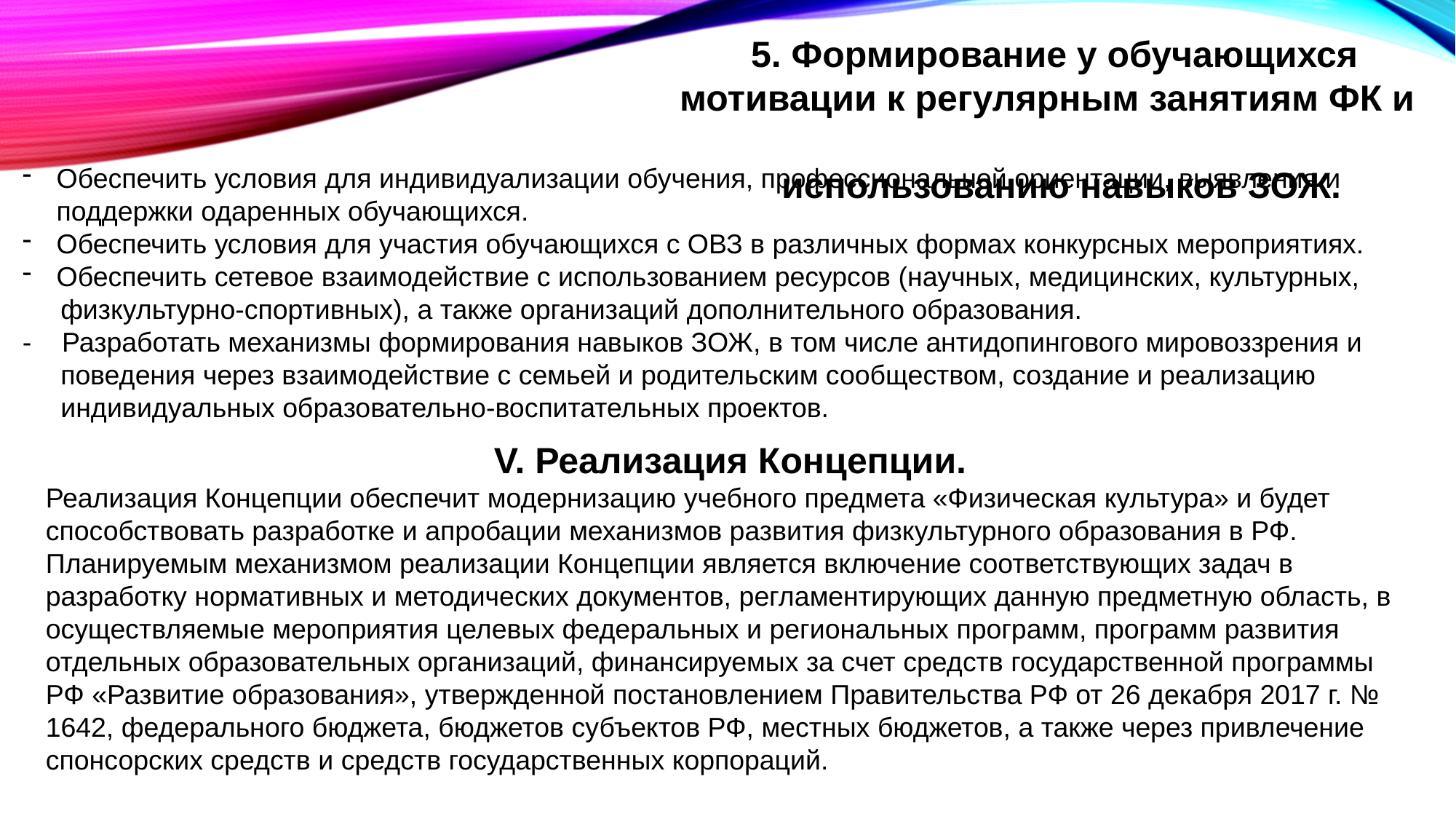

5. Формирование у обучающихся
                          мотивации к регулярным занятиям ФК и
                                    использованию навыков ЗОЖ.
Обеспечить условия для индивидуализации обучения, профессиональной ориентации, выявления и поддержки одаренных обучающихся.
Обеспечить условия для участия обучающихся с ОВЗ в различных формах конкурсных мероприятиях.
Обеспечить сетевое взаимодействие с использованием ресурсов (научных, медицинских, культурных,
     физкультурно-спортивных), а также организаций дополнительного образования.
-    Разработать механизмы формирования навыков ЗОЖ, в том числе антидопингового мировоззрения и
     поведения через взаимодействие с семьей и родительским сообществом, создание и реализацию
     индивидуальных образовательно-воспитательных проектов.
V. Реализация Концепции.
Реализация Концепции обеспечит модернизацию учебного предмета «Физическая культура» и будет способствовать разработке и апробации механизмов развития физкультурного образования в РФ. Планируемым механизмом реализации Концепции является включение соответствующих задач в разработку нормативных и методических документов, регламентирующих данную предметную область, в осуществляемые мероприятия целевых федеральных и региональных программ, программ развития отдельных образовательных организаций, финансируемых за счет средств государственной программы РФ «Развитие образования», утвержденной постановлением Правительства РФ от 26 декабря 2017 г. № 1642, федерального бюджета, бюджетов субъектов РФ, местных бюджетов, а также через привлечение спонсорских средств и средств государственных корпораций.